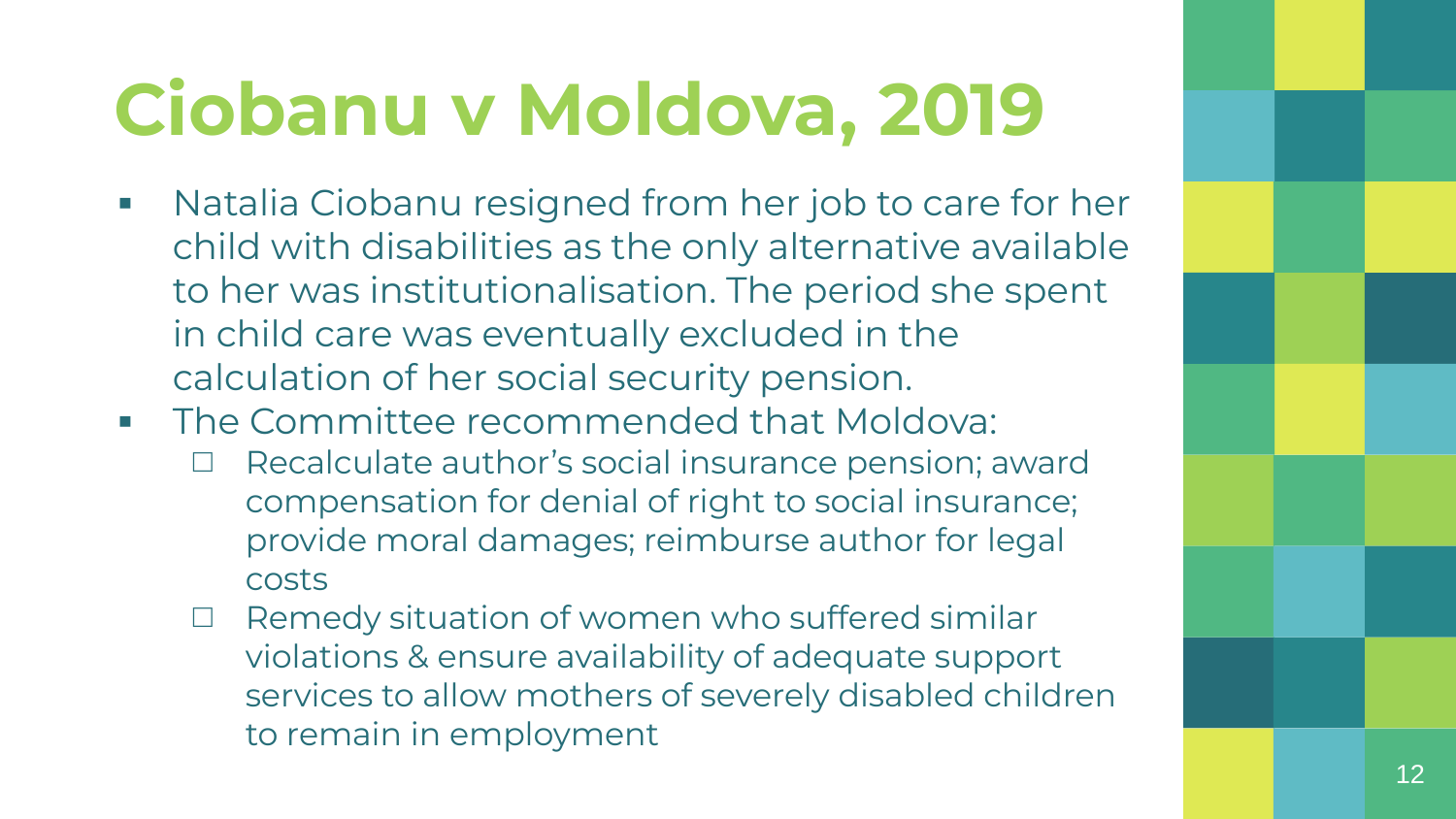

Ciobanu v Moldova, 2019
Natalia Ciobanu resigned from her job to care for her child with disabilities as the only alternative available to her was institutionalisation. The period she spent in child care was eventually excluded in the calculation of her social security pension.
The Committee recommended that Moldova:
Recalculate author’s social insurance pension; award compensation for denial of right to social insurance; provide moral damages; reimburse author for legal costs
Remedy situation of women who suffered similar violations & ensure availability of adequate support services to allow mothers of severely disabled children to remain in employment
12